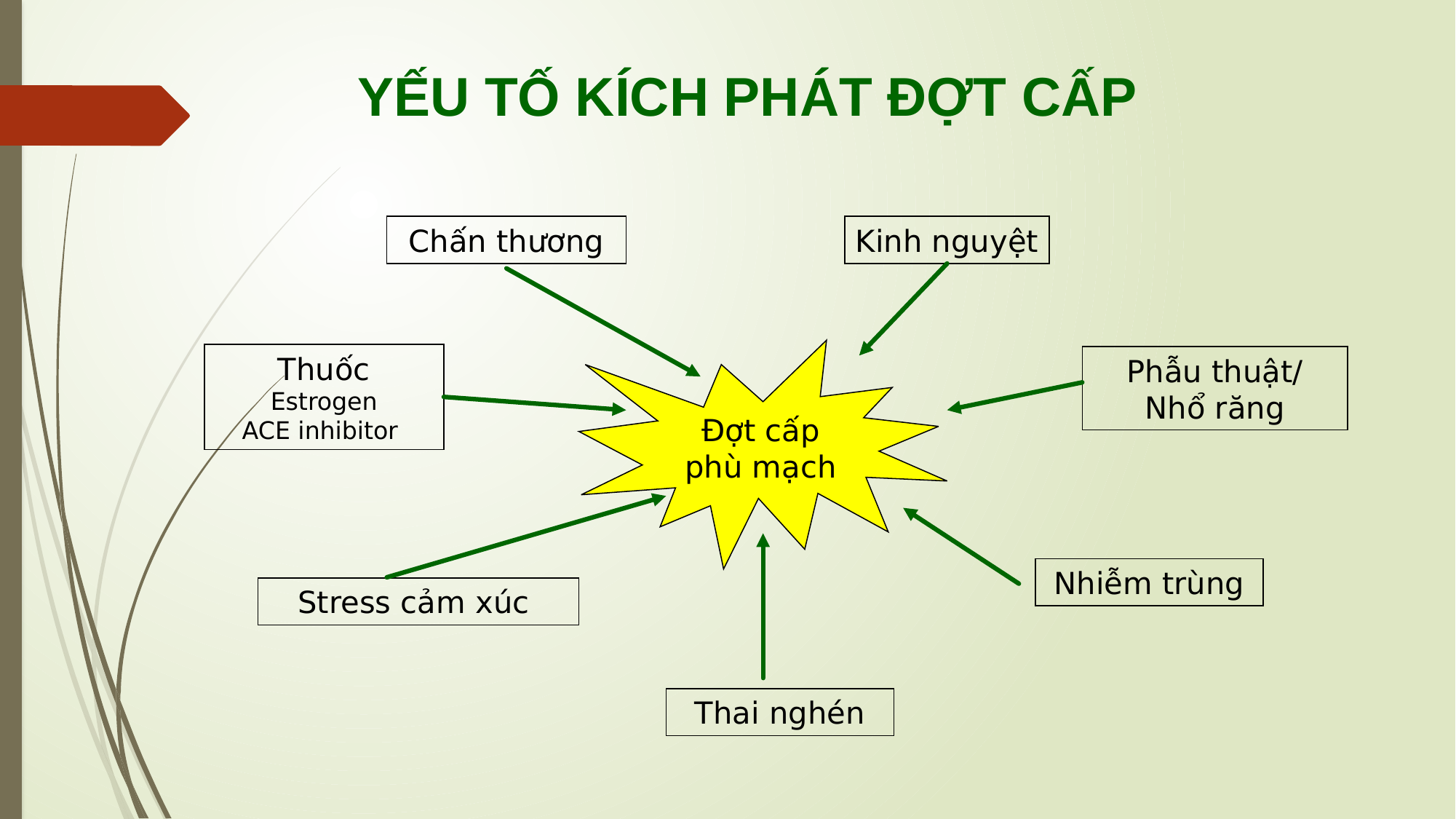

YẾU TỐ KÍCH PHÁT ĐỢT CẤP
Chấn thương
Kinh nguyệt
Đợt cấp phù mạch
Thuốc
Estrogen
ACE inhibitor
Nhiễm trùng
Stress cảm xúc
Phẫu thuật/
Nhổ răng
Thai nghén